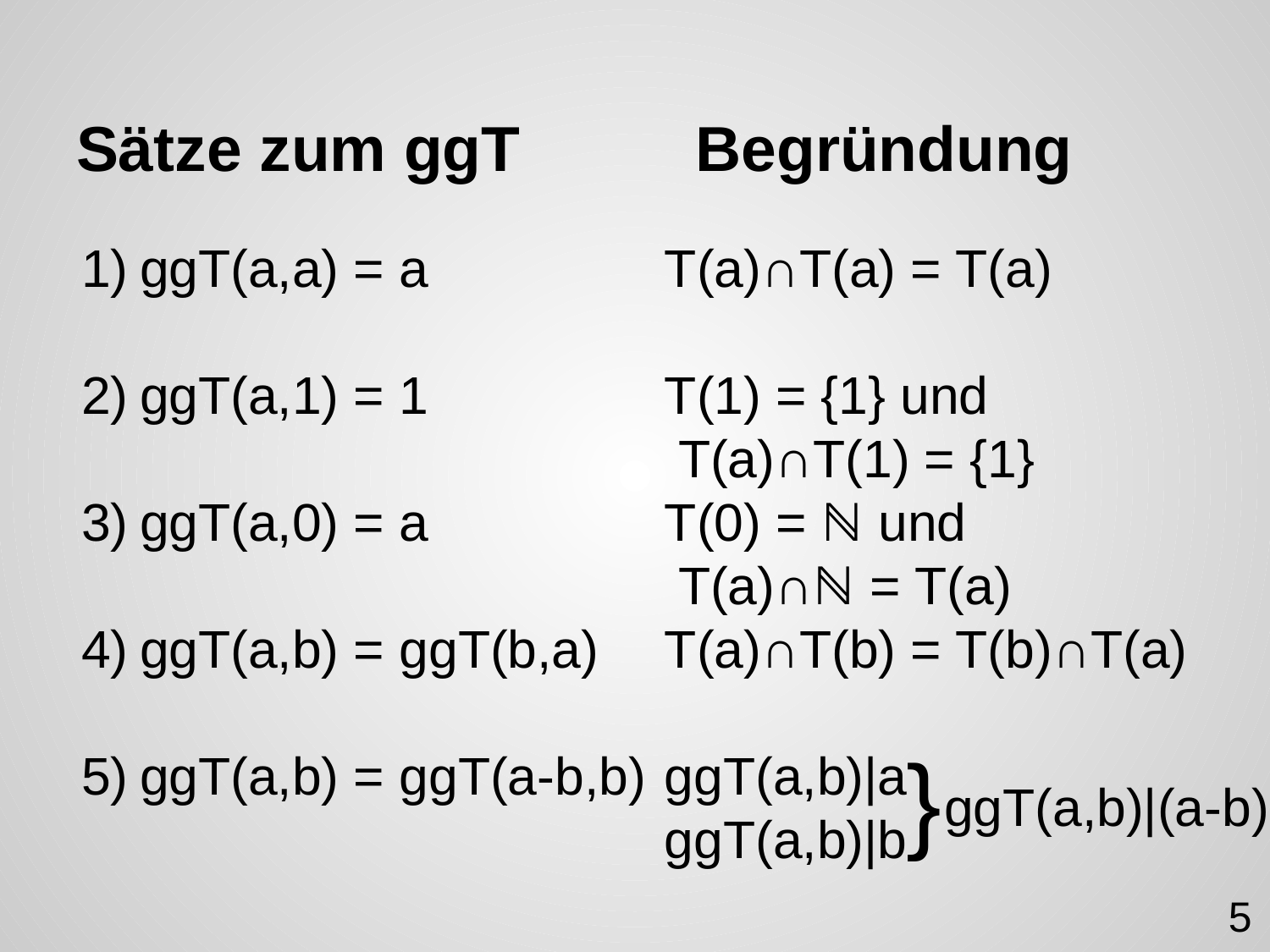

# Sätze zum ggT          Begründung
ggT(a,a) = a
ggT(a,1) = 1
ggT(a,0) = a
ggT(a,b) = ggT(b,a)
ggT(a,b) = ggT(a-b,b)
T(a)∩T(a) = T(a)
T(1) = {1} und
 T(a)∩T(1) = {1}
T(0) = ℕ und
 T(a)∩ℕ = T(a)
T(a)∩T(b) = T(b)∩T(a)
ggT(a,b)|a
ggT(a,b)|b
}
ggT(a,b)|(a-b)
5